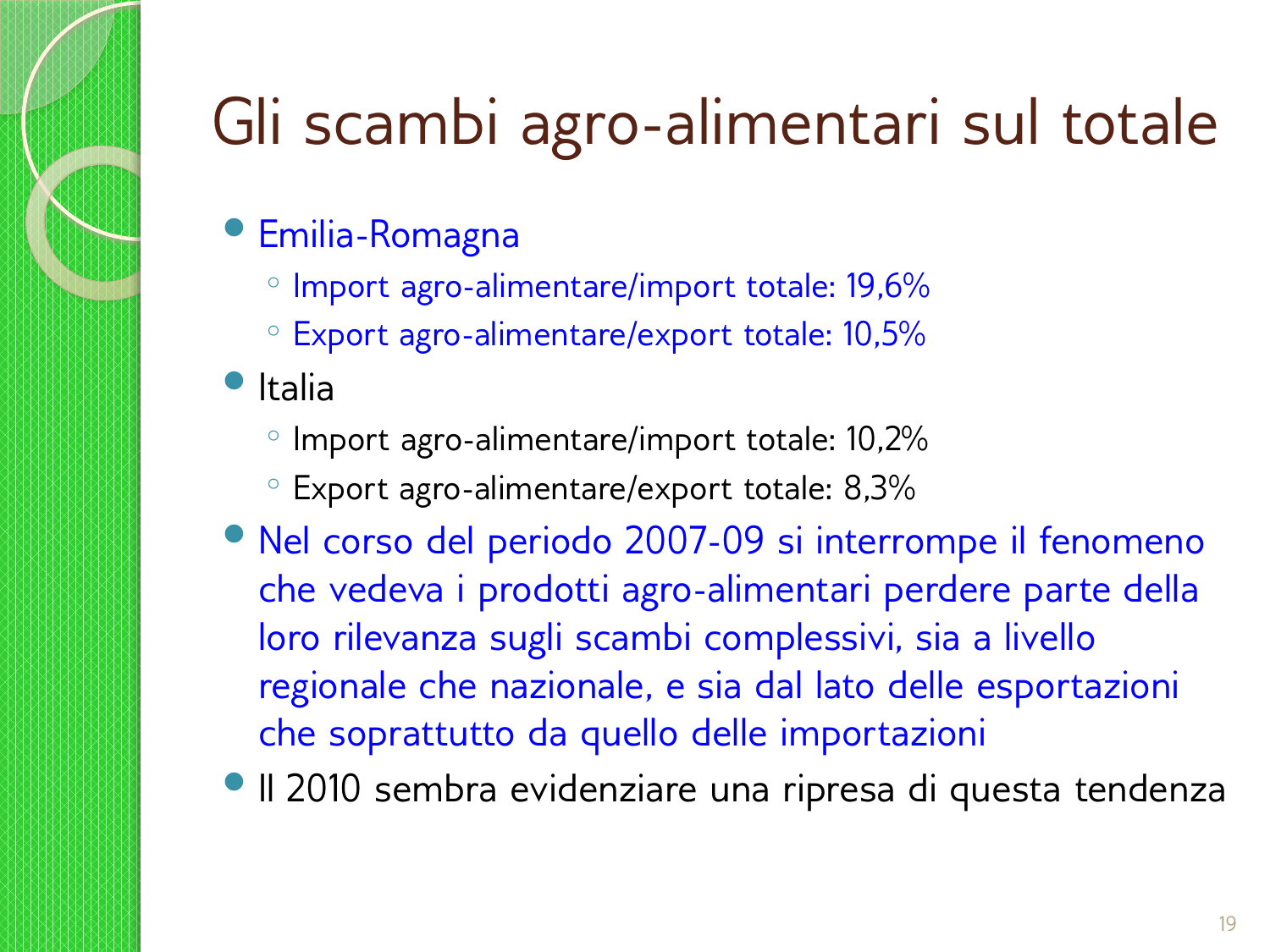

# Gli scambi agro-alimentari sul totale
Emilia-Romagna
Import agro-alimentare/import totale: 19,6%
Export agro-alimentare/export totale: 10,5%
Italia
Import agro-alimentare/import totale: 10,2%
Export agro-alimentare/export totale: 8,3%
Nel corso del periodo 2007-09 si interrompe il fenomeno che vedeva i prodotti agro-alimentari perdere parte della loro rilevanza sugli scambi complessivi, sia a livello regionale che nazionale, e sia dal lato delle esportazioni che soprattutto da quello delle importazioni
Il 2010 sembra evidenziare una ripresa di questa tendenza

19